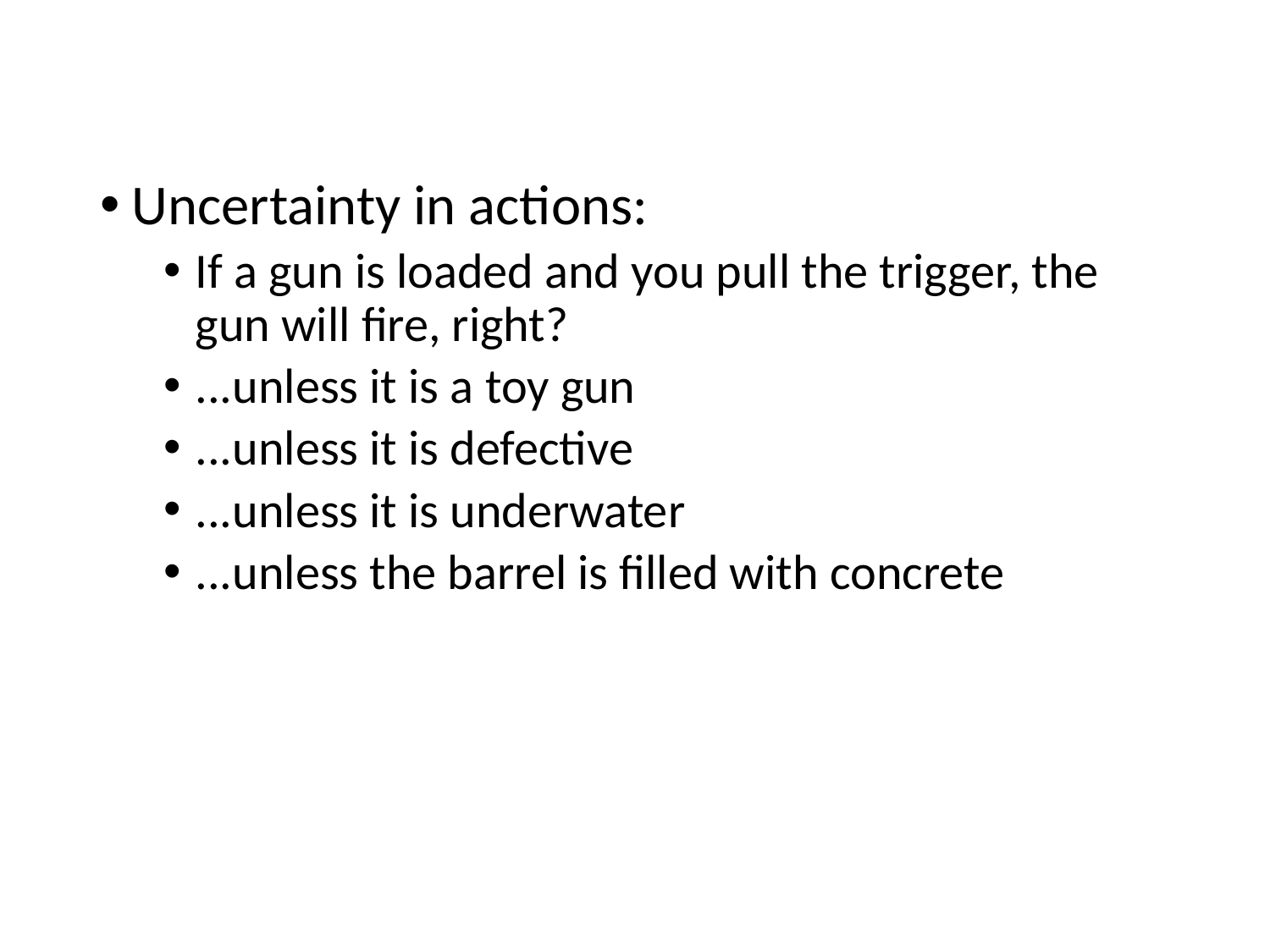

Uncertainty in actions:
If a gun is loaded and you pull the trigger, the gun will fire, right?
...unless it is a toy gun
...unless it is defective
...unless it is underwater
...unless the barrel is filled with concrete